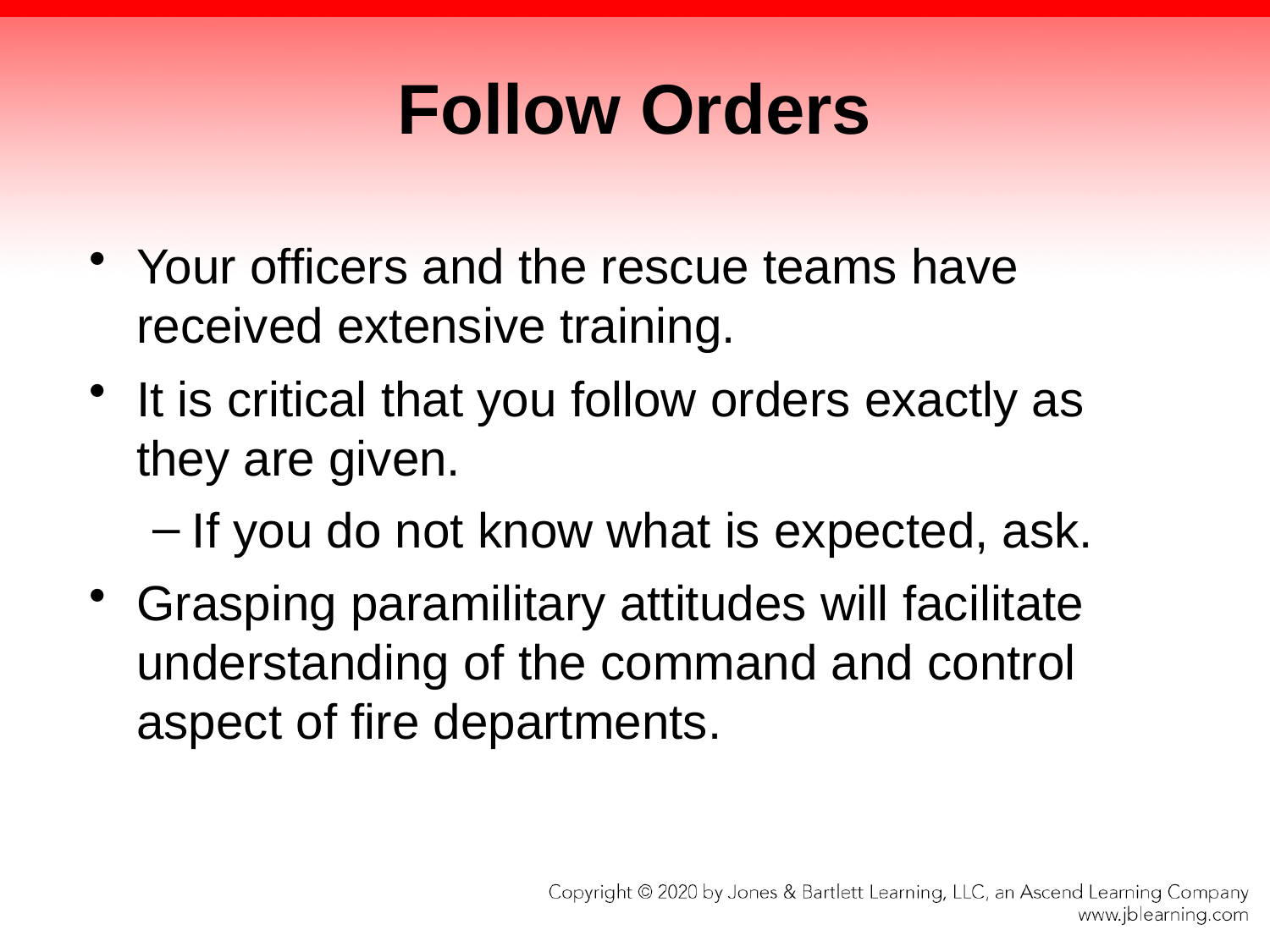

# Follow Orders
Your officers and the rescue teams have received extensive training.
It is critical that you follow orders exactly as they are given.
If you do not know what is expected, ask.
Grasping paramilitary attitudes will facilitate understanding of the command and control aspect of fire departments.